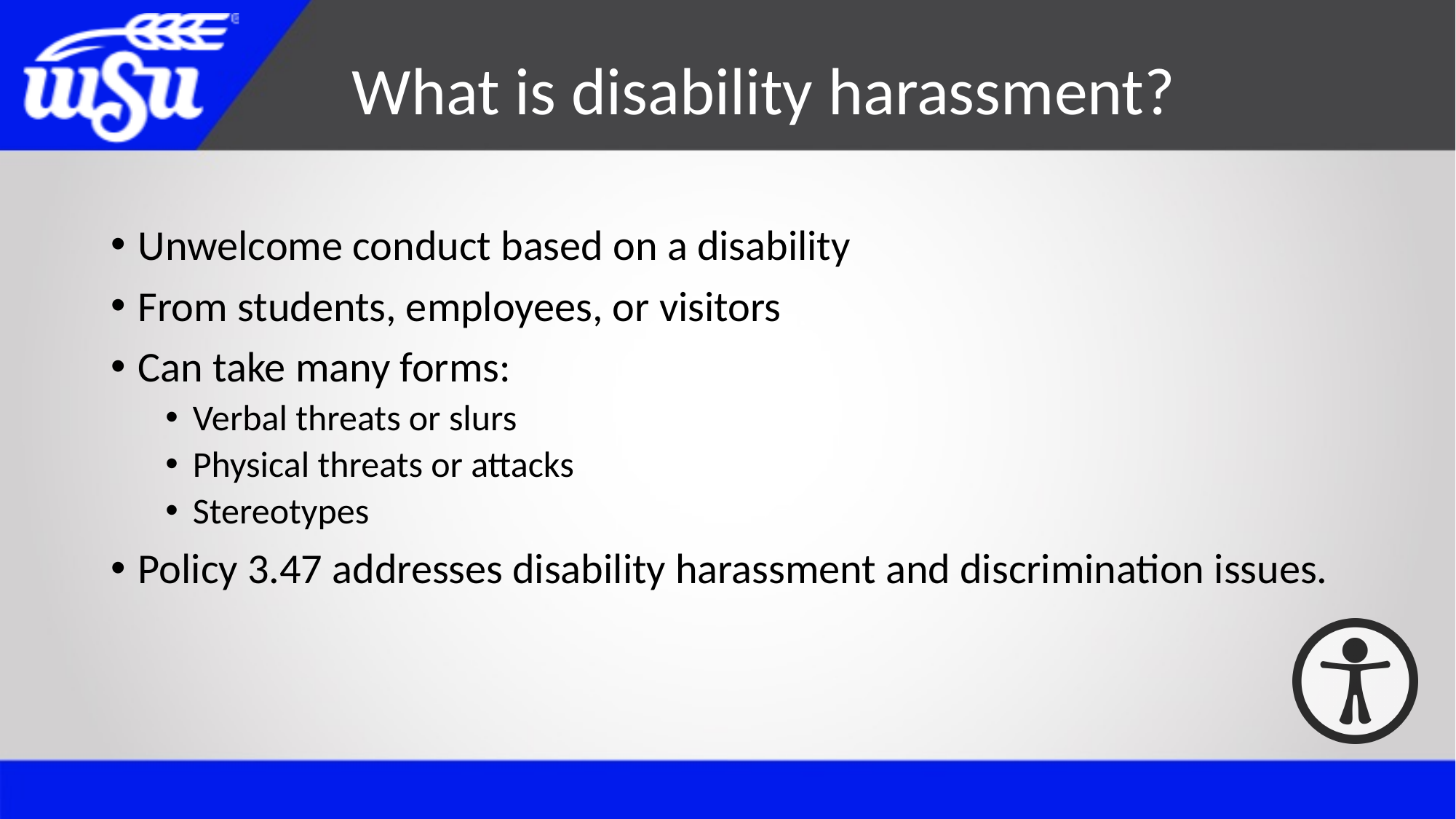

# What is disability harassment?
Unwelcome conduct based on a disability
From students, employees, or visitors
Can take many forms:
Verbal threats or slurs
Physical threats or attacks
Stereotypes
Policy 3.47 addresses disability harassment and discrimination issues.